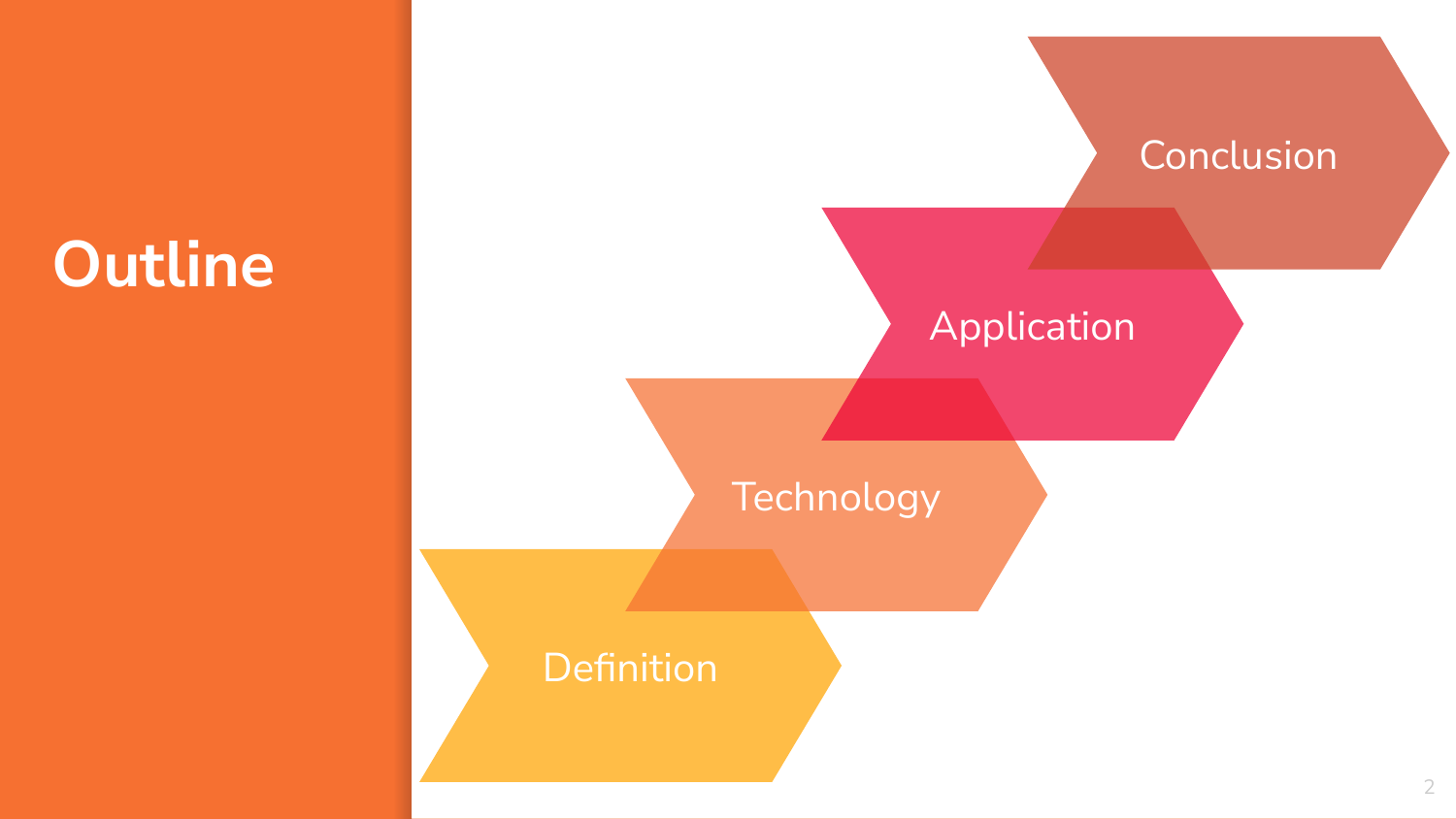

Conclusion
# Outline
Application
Technology
Definition
2